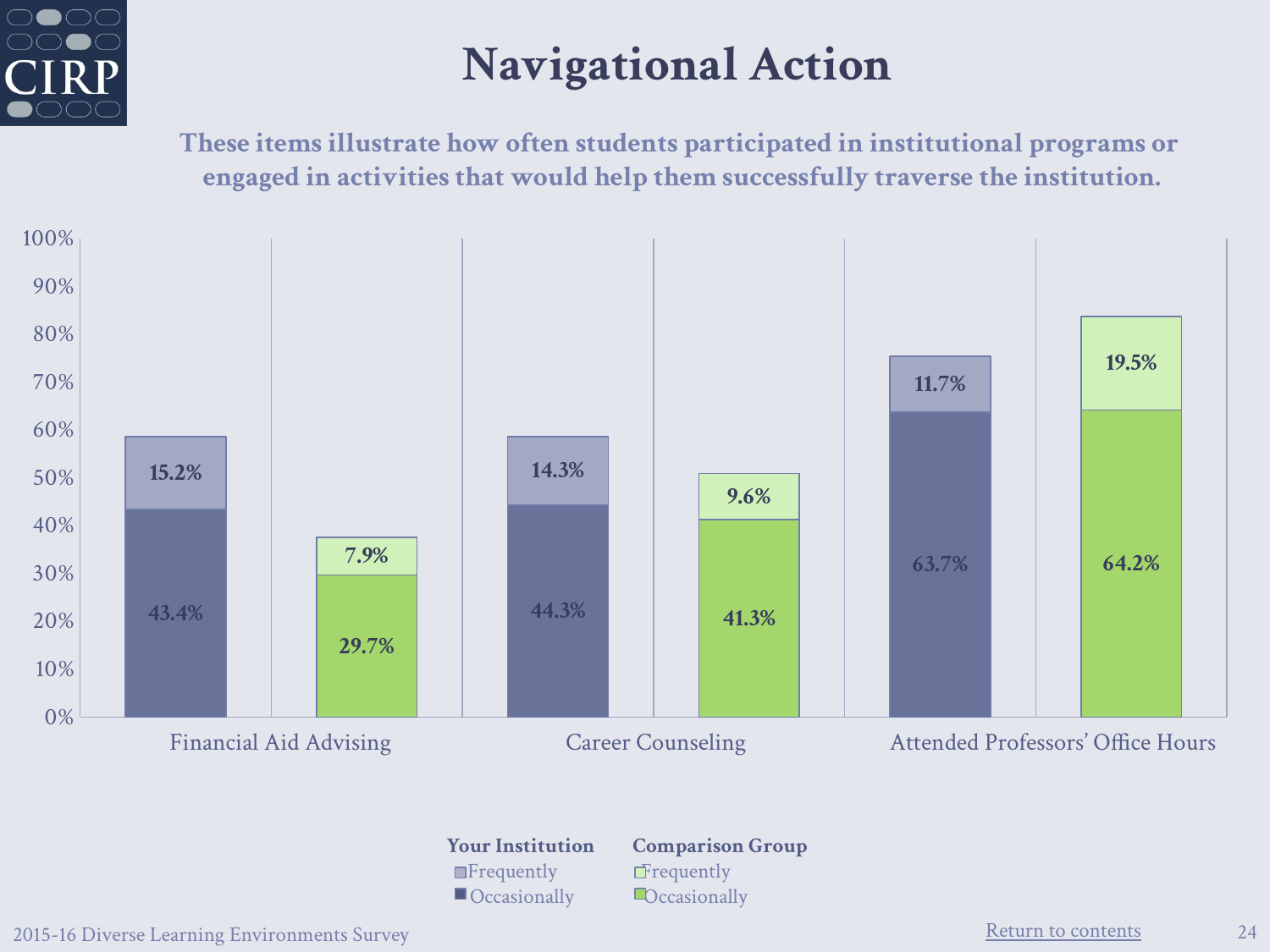

# Navigational Action These items illustrate how often students participated in institutional programs or engaged in activities that would help them successfully traverse the institution.

### Chart

| Category | Occasionally | Frequently |
|---|---|---|
| Financial Aid Advising | 0.434 | 0.152 |
|  | 0.297 | 0.079 |
| Career Counseling | 0.443 | 0.143 |
|  | 0.413 | 0.096 |
| Attended professors' office hours | 0.637 | 0.117 |
Financial Aid Advising
Career Counseling
Attended Professors’ Office Hours
Your Institution         Comparison Group
     Frequently                  Frequently
     Occasionally               Occasionally

24
2015-16 Diverse Learning Environments Survey